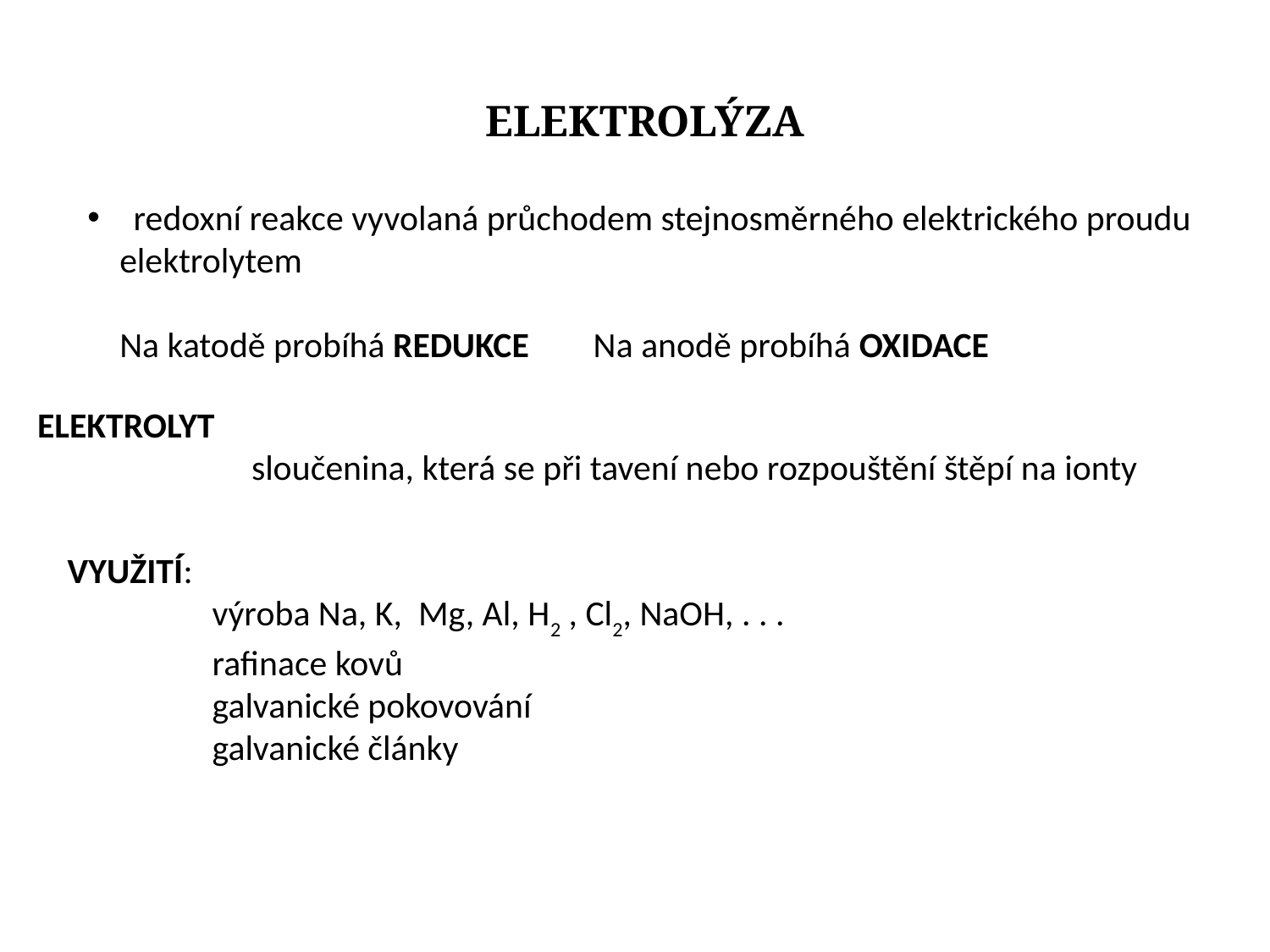

ELEKTROLÝZA

  redoxní reakce vyvolaná průchodem stejnosměrného elektrického proudu
    elektrolytem

    Na katodě probíhá REDUKCE        Na anodě probíhá OXIDACE

ELEKTROLYT
                      sloučenina, která se při tavení nebo rozpouštění štěpí na ionty
VYUŽITÍ:
                  výroba Na, K,  Mg, Al, H2 , Cl2, NaOH, . . .
                  rafinace kovů
                  galvanické pokovování
                  galvanické články